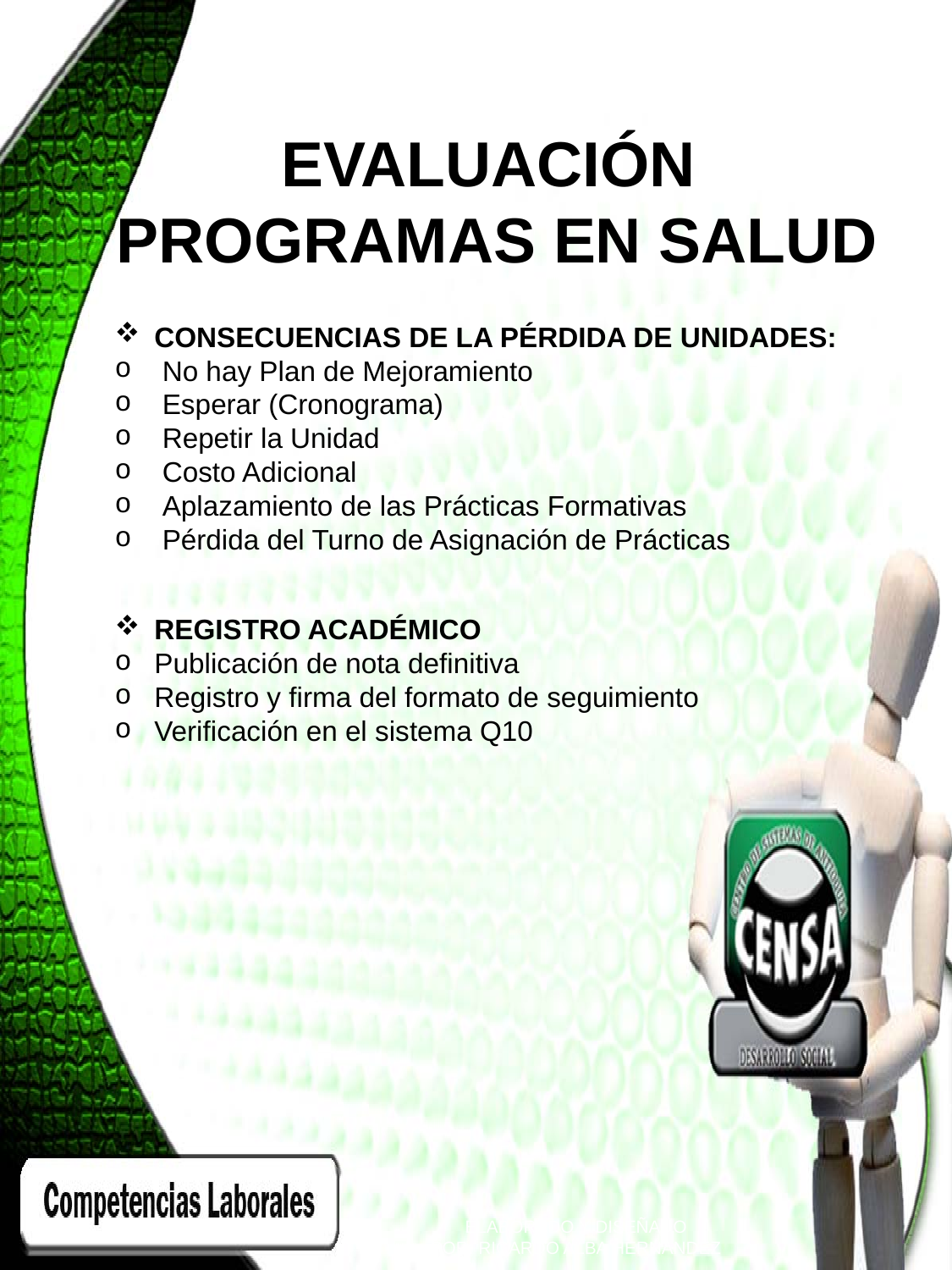

EVALUACIÓN
PROGRAMAS EN SALUD
CONSECUENCIAS DE LA PÉRDIDA DE UNIDADES:
No hay Plan de Mejoramiento
Esperar (Cronograma)
Repetir la Unidad
Costo Adicional
Aplazamiento de las Prácticas Formativas
Pérdida del Turno de Asignación de Prácticas
REGISTRO ACADÉMICO
Publicación de nota definitiva
Registro y firma del formato de seguimiento
Verificación en el sistema Q10
ELABORADO Y DISEÑADO
POR: RICARDO ALBA HERNANDEZ